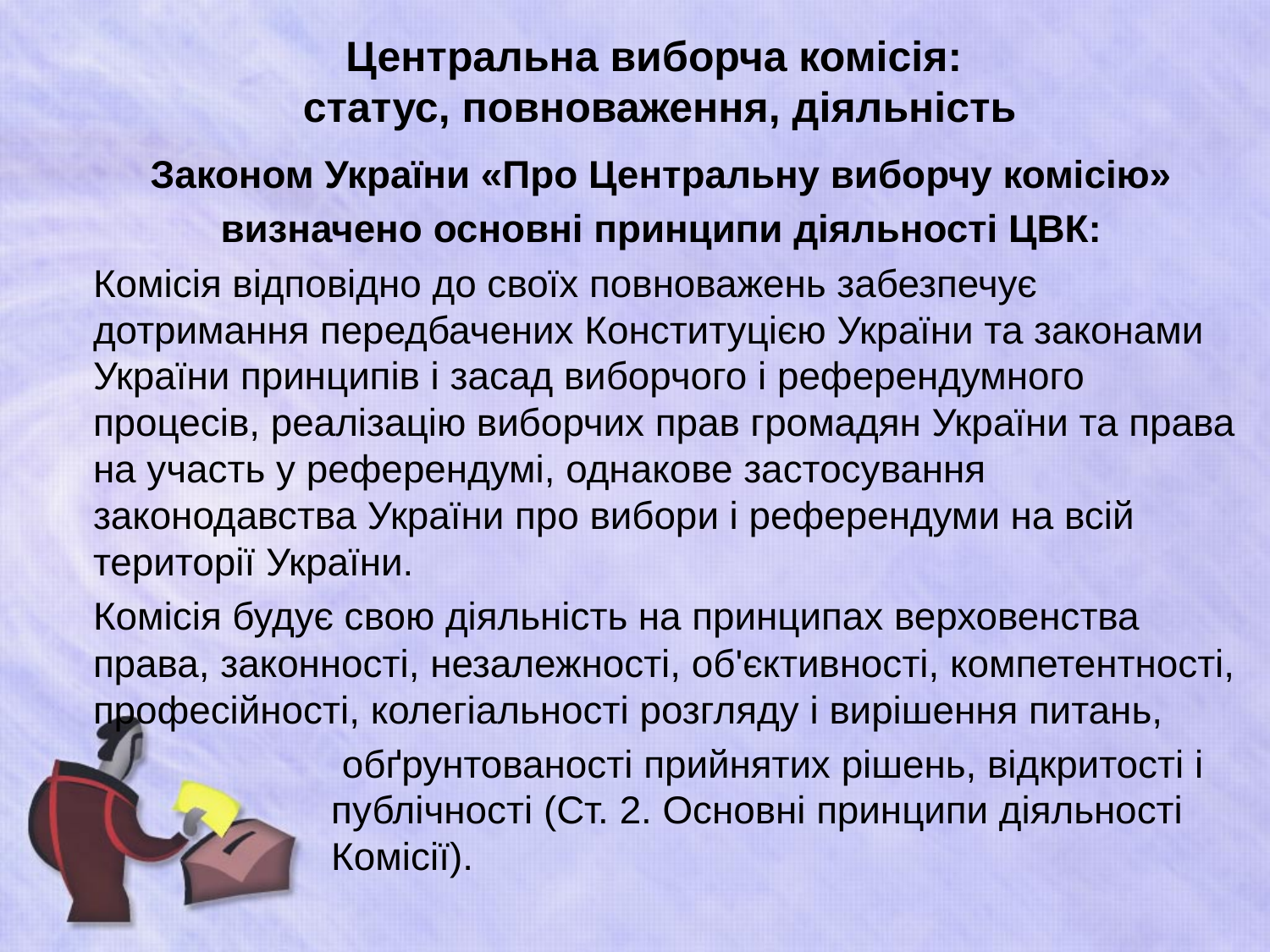

# Центральна виборча комісія: статус, повноваження, діяльність
	Законом України «Про Центральну виборчу комісію»
	визначено основні принципи діяльності ЦВК:
	Комісія відповідно до своїх повноважень забезпечує дотримання передбачених Конституцією України та законами України принципів і засад виборчого і референдумного процесів, реалізацію виборчих прав громадян України та права на участь у референдумі, однакове застосування законодавства України про вибори і референдуми на всій території України.
	Комісія будує свою діяльність на принципах верховенства права, законності, незалежності, об'єктивності, компетентності, професійності, колегіальності розгляду і вирішення питань,
	 обґрунтованості прийнятих рішень, відкритості і публічності (Ст. 2. Основні принципи діяльності Комісії).